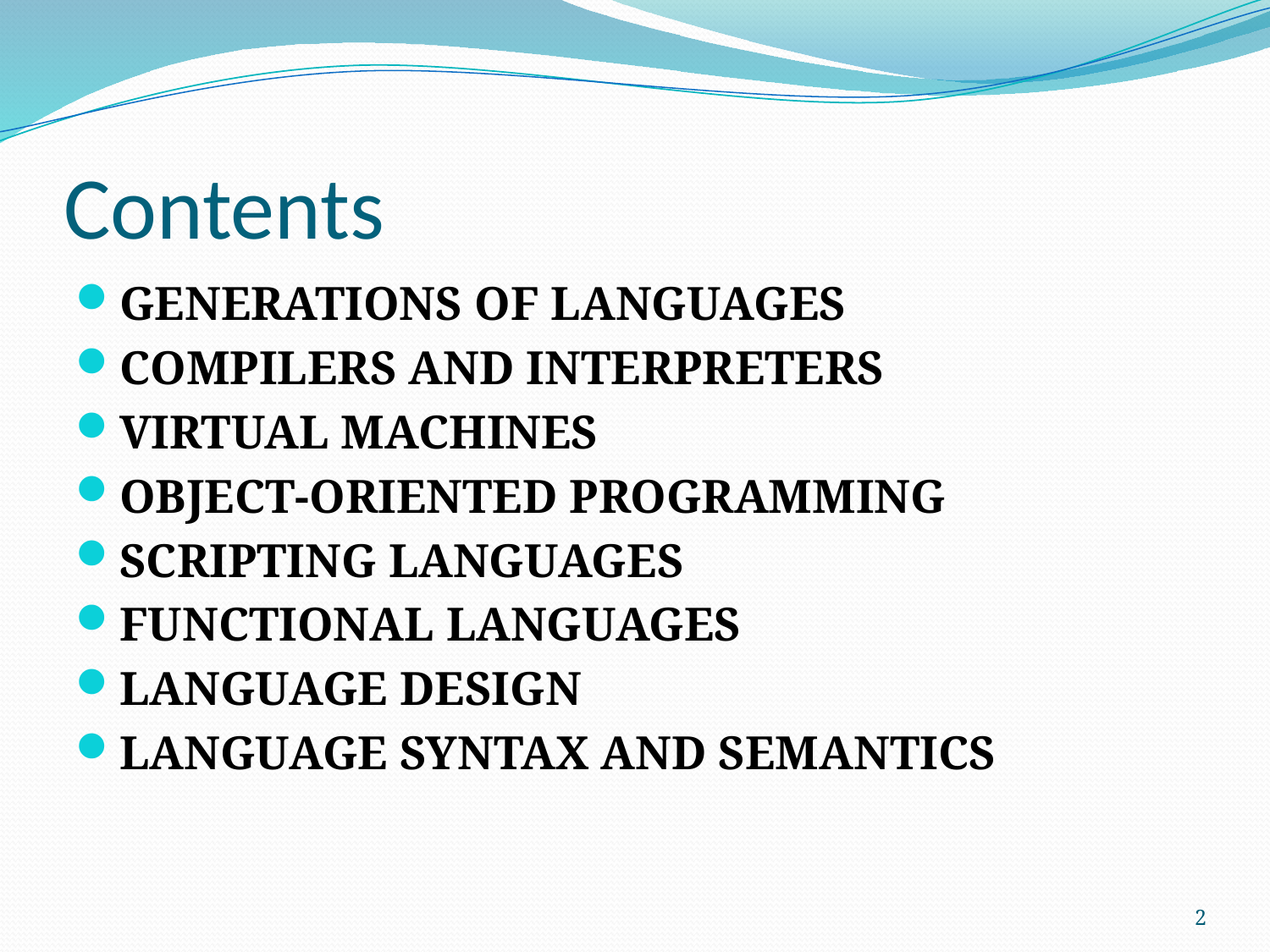

# Contents
GENERATIONS OF LANGUAGES
COMPILERS AND INTERPRETERS
VIRTUAL MACHINES
OBJECT-ORIENTED PROGRAMMING
SCRIPTING LANGUAGES
FUNCTIONAL LANGUAGES
LANGUAGE DESIGN
LANGUAGE SYNTAX AND SEMANTICS

2